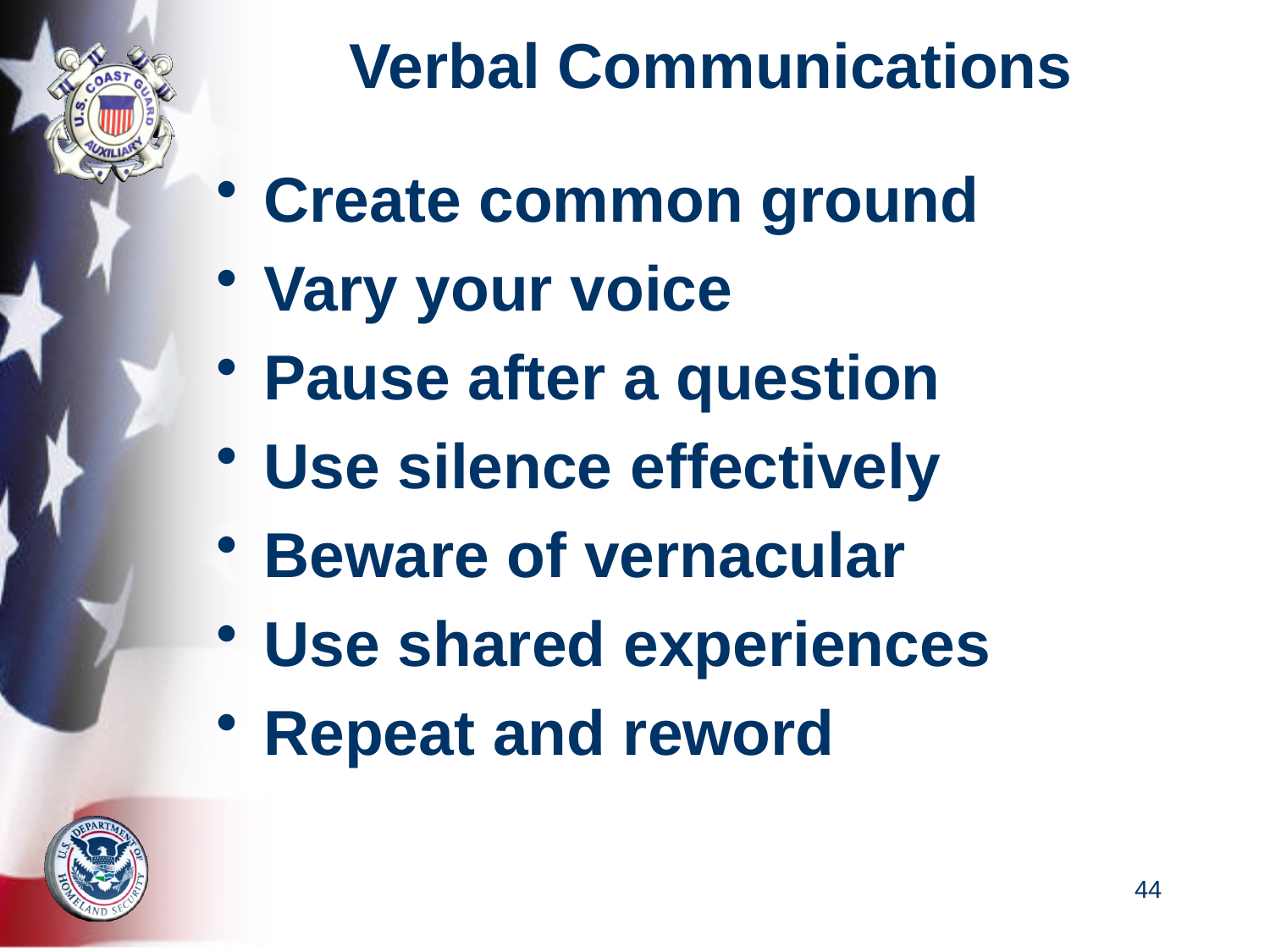

# Verbal Communications
Create common ground
Vary your voice
Pause after a question
Use silence effectively
Beware of vernacular
Use shared experiences
Repeat and reword
44